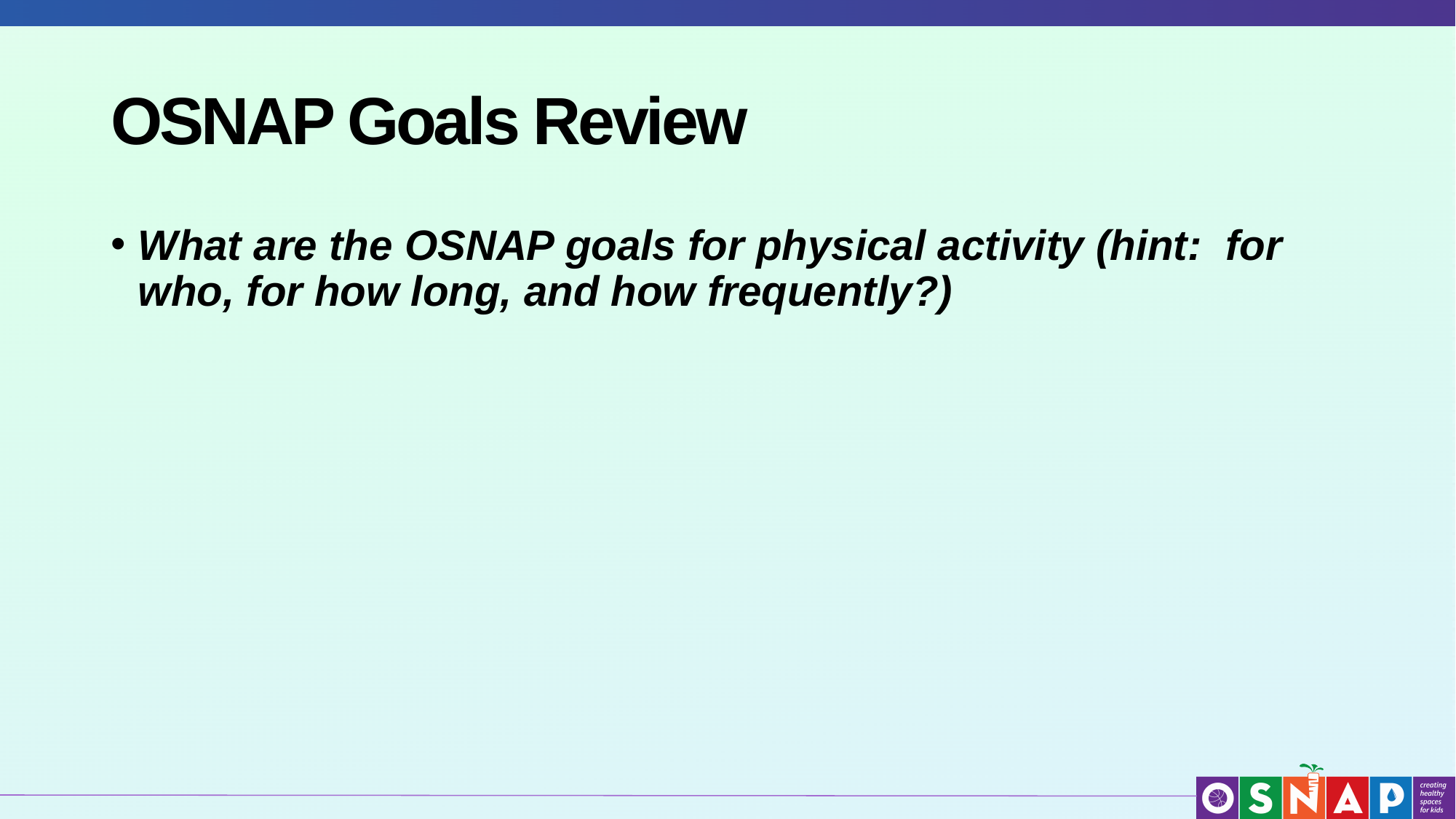

# OSNAP Goals Review
What are the OSNAP goals for physical activity (hint:  for who, for how long, and how frequently?)